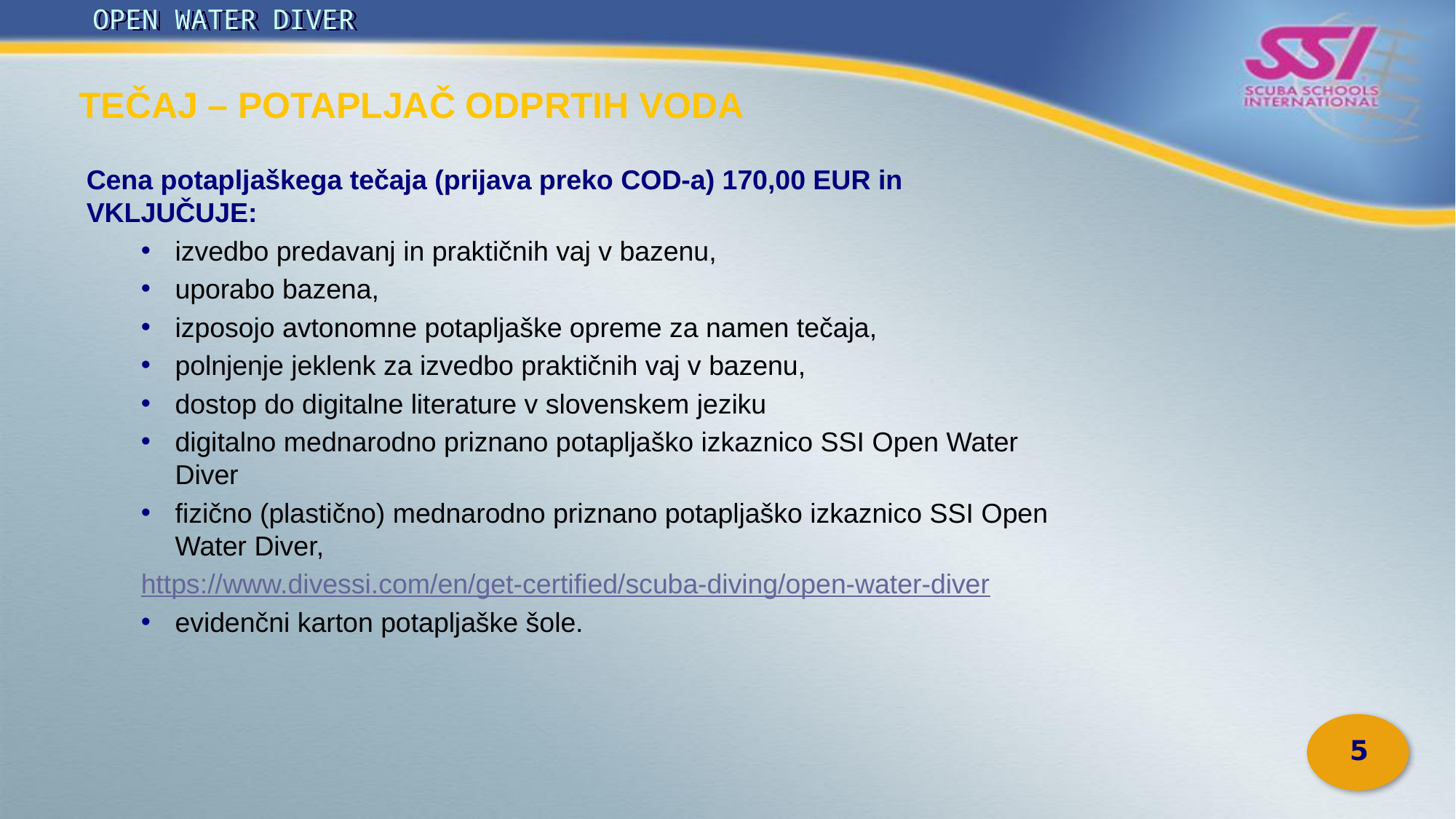

TEČAJ – potapljač odprtih voda
Cena potapljaškega tečaja (prijava preko COD-a) 170,00 EUR in VKLJUČUJE:
izvedbo predavanj in praktičnih vaj v bazenu,
uporabo bazena,
izposojo avtonomne potapljaške opreme za namen tečaja,
polnjenje jeklenk za izvedbo praktičnih vaj v bazenu,
dostop do digitalne literature v slovenskem jeziku
digitalno mednarodno priznano potapljaško izkaznico SSI Open Water Diver
fizično (plastično) mednarodno priznano potapljaško izkaznico SSI Open Water Diver,
https://www.divessi.com/en/get-certified/scuba-diving/open-water-diver
evidenčni karton potapljaške šole.